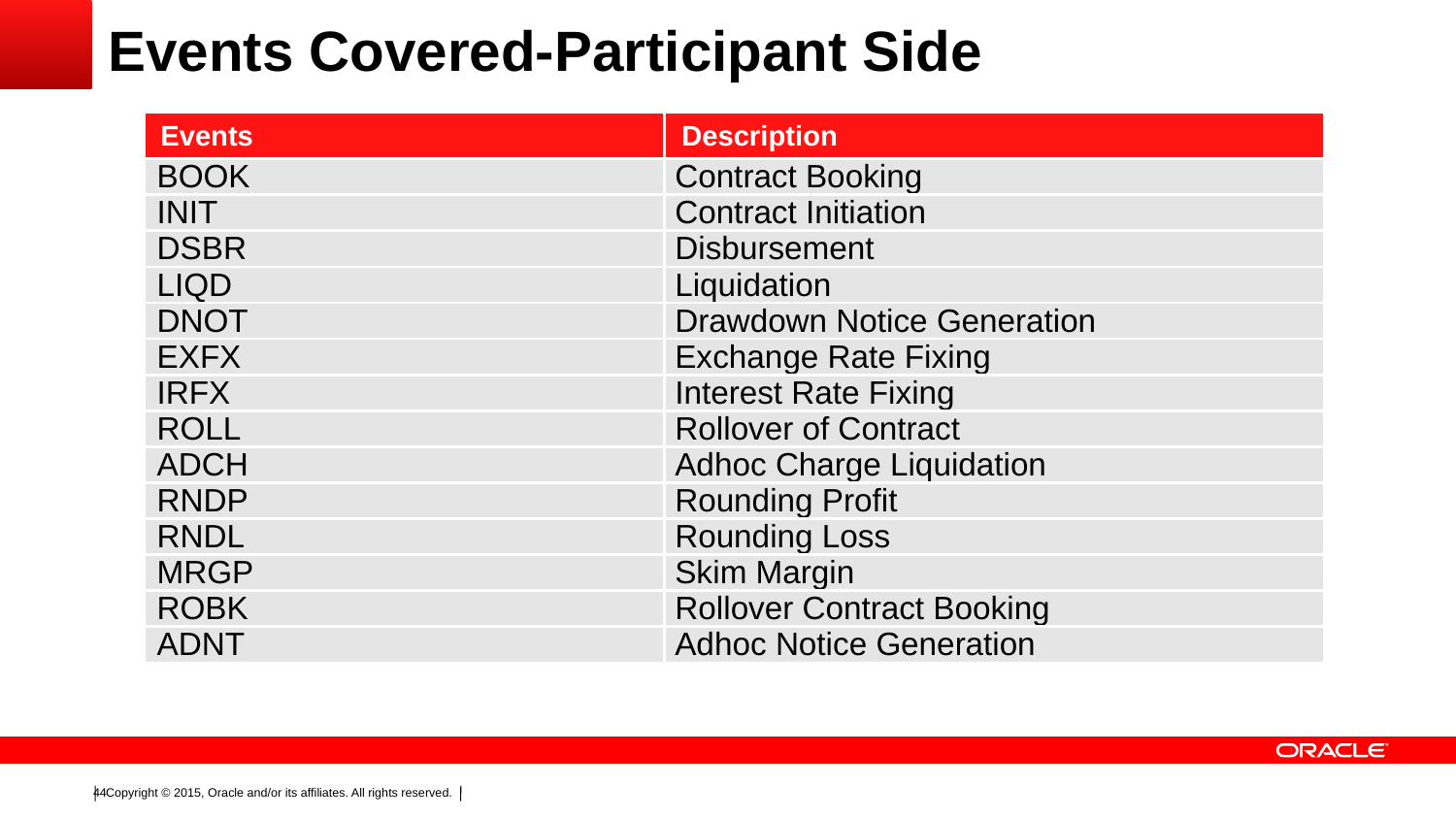

# Events Covered-Participant Side
| Events | Description |
| --- | --- |
| BOOK | Contract Booking |
| INIT | Contract Initiation |
| DSBR | Disbursement |
| LIQD | Liquidation |
| DNOT | Drawdown Notice Generation |
| EXFX | Exchange Rate Fixing |
| IRFX | Interest Rate Fixing |
| ROLL | Rollover of Contract |
| ADCH | Adhoc Charge Liquidation |
| RNDP | Rounding Profit |
| RNDL | Rounding Loss |
| MRGP | Skim Margin |
| ROBK | Rollover Contract Booking |
| ADNT | Adhoc Notice Generation |